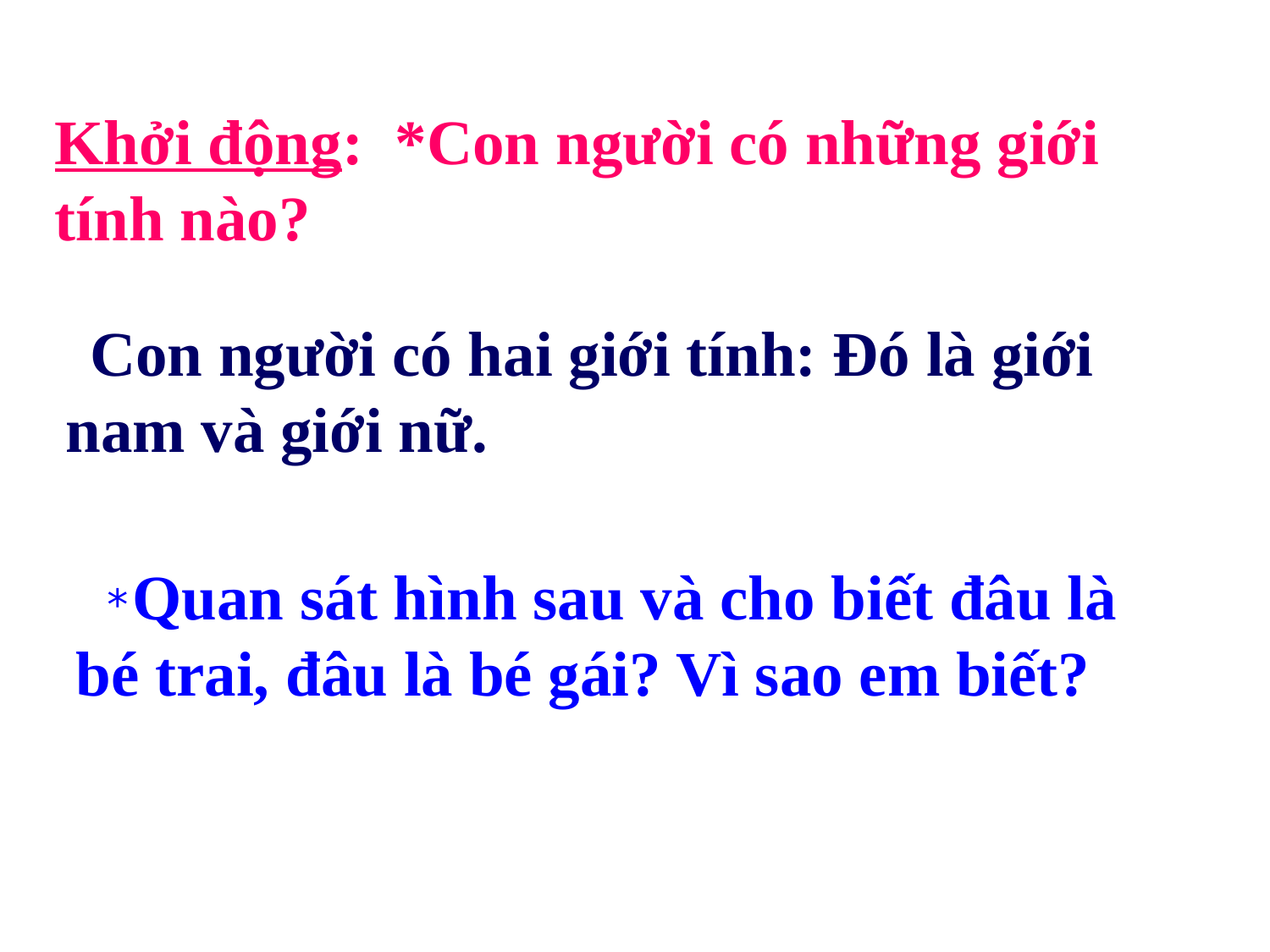

Khởi động:  *Con người có những giới tính nào?
  Con người có hai giới tính: Đó là giới nam và giới nữ.
   *Quan sát hình sau và cho biết đâu là bé trai, đâu là bé gái? Vì sao em biết?